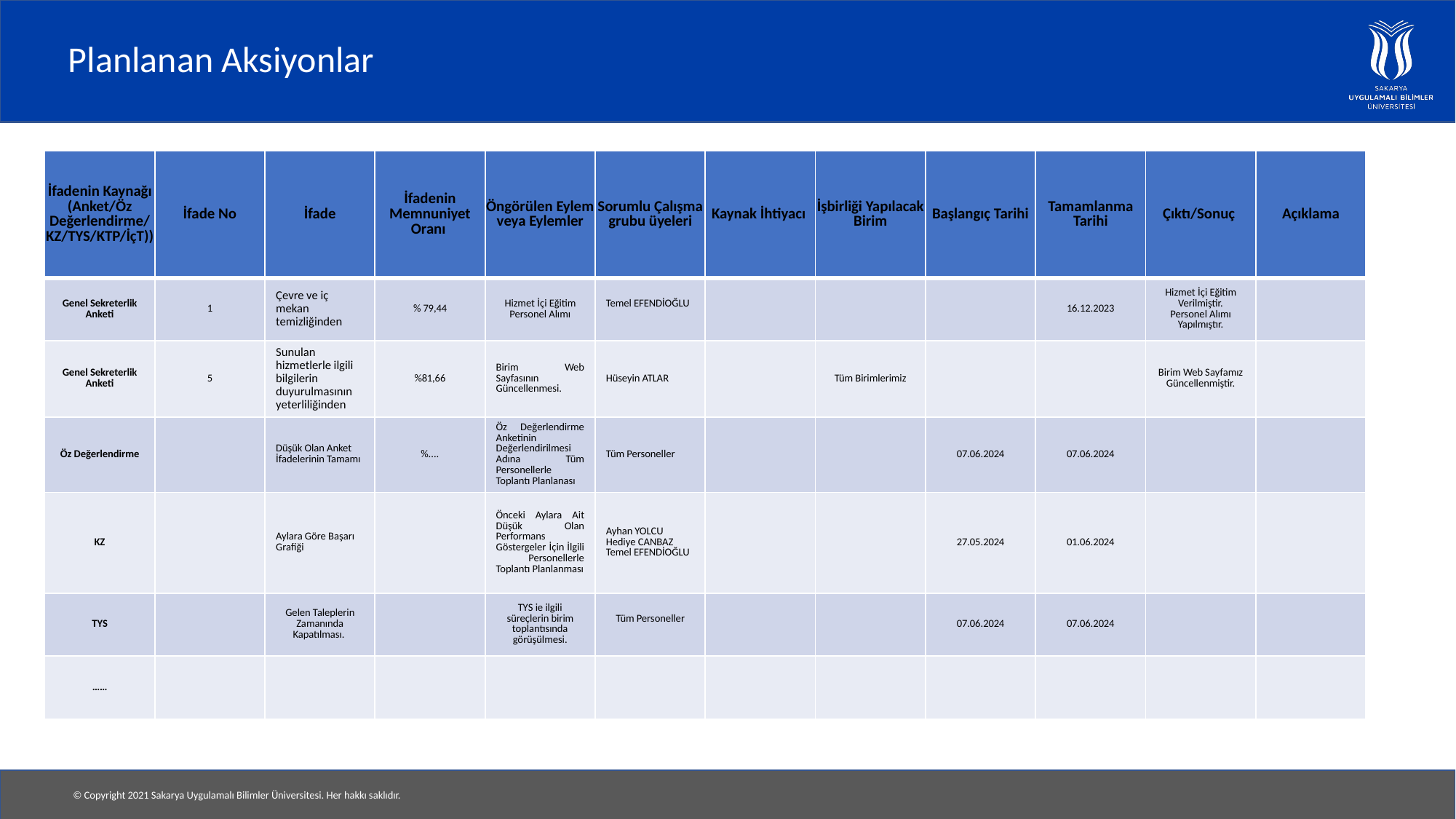

# Planlanan Aksiyonlar
| İfadenin Kaynağı (Anket/Öz Değerlendirme/KZ/TYS/KTP/İçT)) | İfade No | İfade | İfadenin Memnuniyet Oranı | Öngörülen Eylem veya Eylemler | Sorumlu Çalışma grubu üyeleri | Kaynak İhtiyacı | İşbirliği Yapılacak Birim | Başlangıç Tarihi | Tamamlanma Tarihi | Çıktı/Sonuç | Açıklama |
| --- | --- | --- | --- | --- | --- | --- | --- | --- | --- | --- | --- |
| Genel Sekreterlik Anketi | 1 | Çevre ve iç mekan temizliğinden | % 79,44 | Hizmet İçi Eğitim Personel Alımı | Temel EFENDİOĞLU |  |  |  | 16.12.2023 | Hizmet İçi Eğitim Verilmiştir. Personel Alımı Yapılmıştır. |  |
| Genel Sekreterlik Anketi | 5 | Sunulan hizmetlerle ilgili bilgilerin duyurulmasının yeterliliğinden | %81,66 | Birim Web Sayfasının Güncellenmesi. | Hüseyin ATLAR |  | Tüm Birimlerimiz |  |  | Birim Web Sayfamız Güncellenmiştir. |  |
| Öz Değerlendirme |  | Düşük Olan Anket İfadelerinin Tamamı | %.... | Öz Değerlendirme Anketinin Değerlendirilmesi Adına Tüm Personellerle Toplantı Planlanası | Tüm Personeller |  |  | 07.06.2024 | 07.06.2024 |  |  |
| KZ |  | Aylara Göre Başarı Grafiği |  | Önceki Aylara Ait Düşük Olan Performans Göstergeler İçin İlgili Personellerle Toplantı Planlanması | Ayhan YOLCU Hediye CANBAZ Temel EFENDİOĞLU |  |  | 27.05.2024 | 01.06.2024 |  |  |
| TYS |  | Gelen Taleplerin Zamanında Kapatılması. |  | TYS ie ilgili süreçlerin birim toplantısında görüşülmesi. | Tüm Personeller |  |  | 07.06.2024 | 07.06.2024 |  |  |
| …… |  |  |  |  |  |  |  |  |  |  |  |